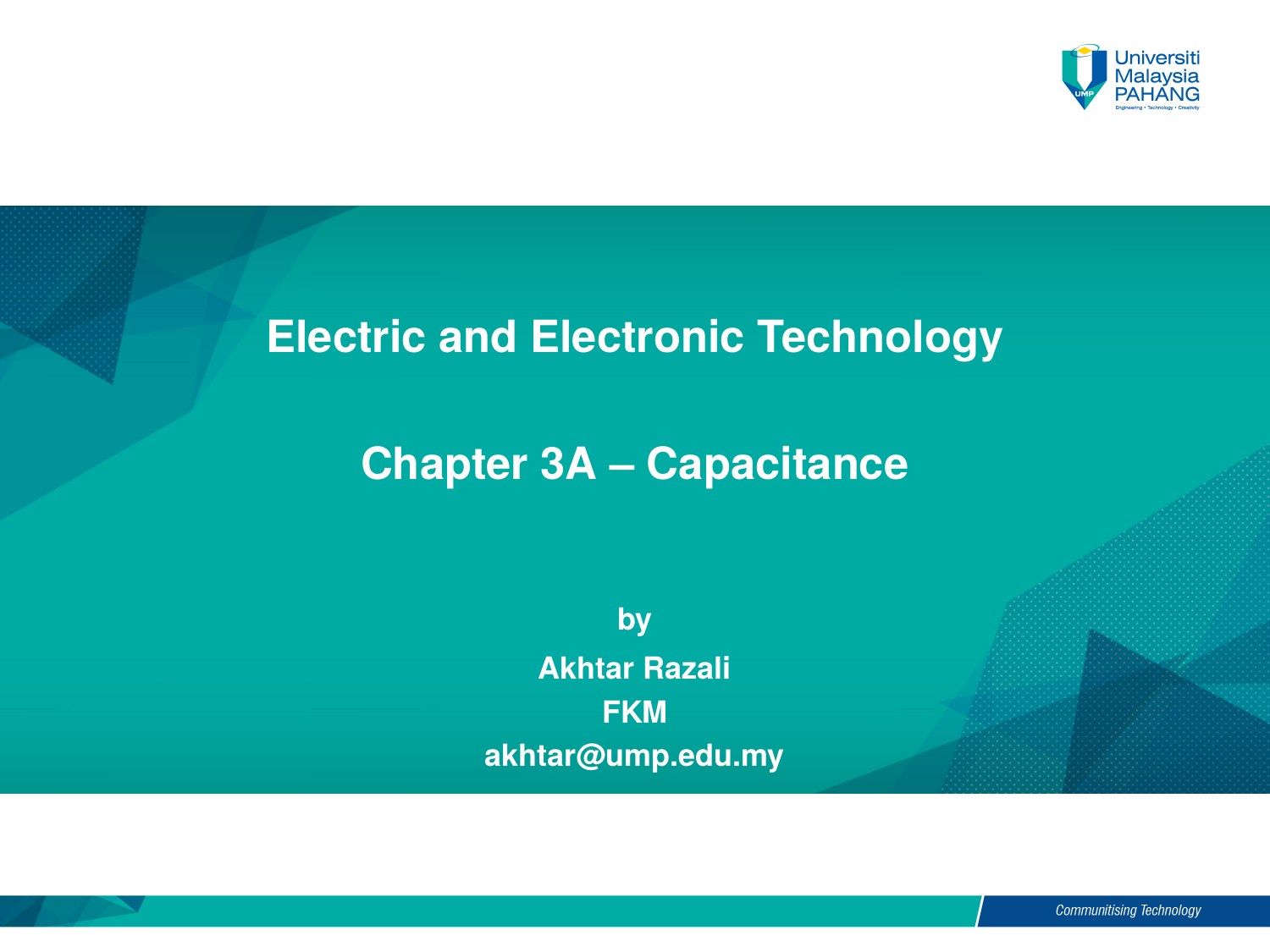

# Electric and Electronic Technology Chapter 3A – Capacitance

by
Akhtar Razali
FKM
akhtar@ump.edu.my